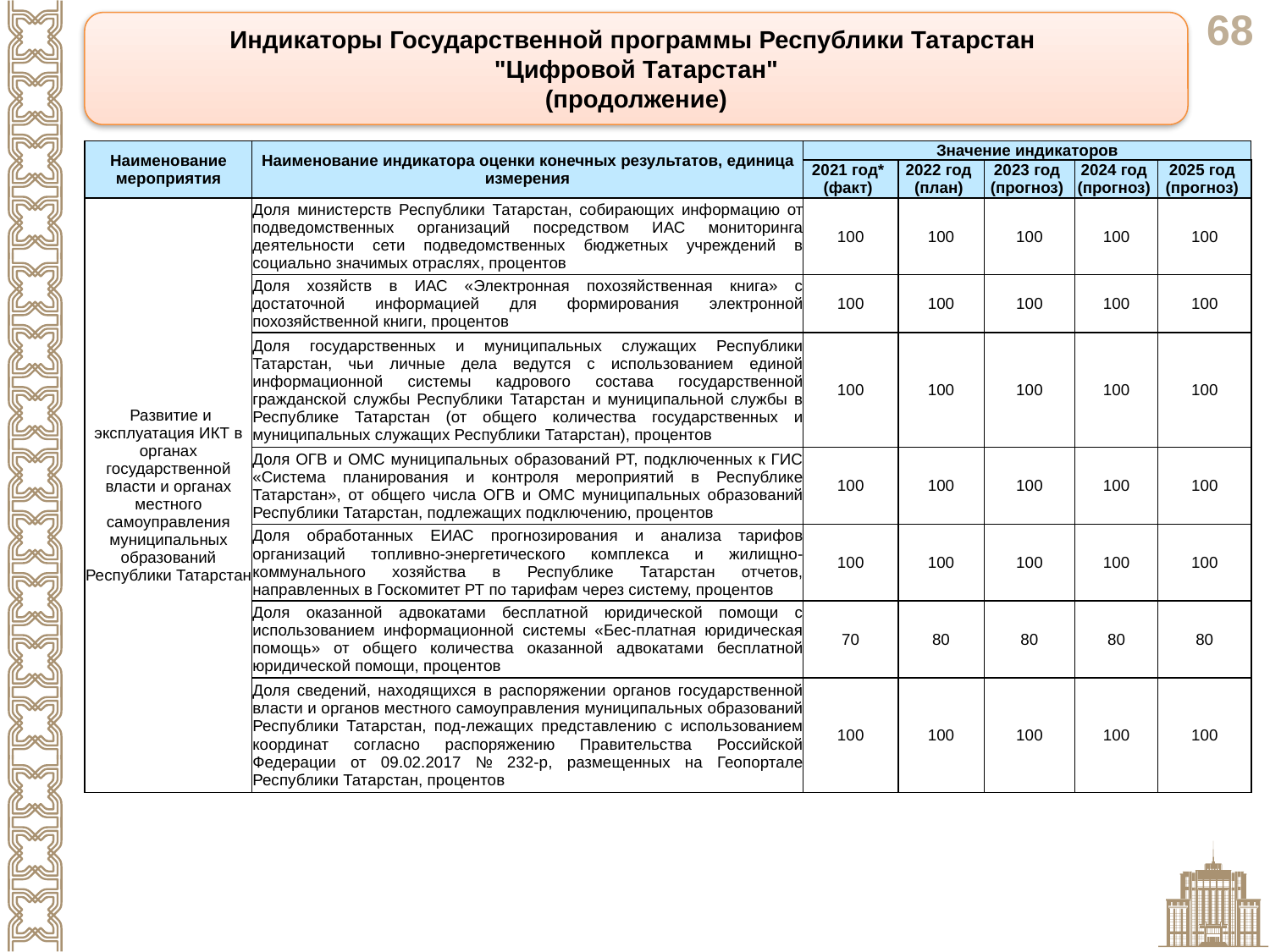

Индикаторы Государственной программы Республики Татарстан
"Цифровой Татарстан"
(продолжение)
| Наименование мероприятия | Наименование индикатора оценки конечных результатов, единица измерения | Значение индикаторов |  |  |  |  |
| --- | --- | --- | --- | --- | --- | --- |
|  |  | 2021 год\* (факт) | 2022 год (план) | 2023 год (прогноз) | 2024 год (прогноз) | 2025 год (прогноз) |
| Развитие и эксплуатация ИКТ в органах государственной власти и органах местного самоуправления муниципальных образований Республики Татарстан | Доля министерств Республики Татарстан, собирающих информацию от подведомственных организаций посредством ИАС мониторинга деятельности сети подведомственных бюджетных учреждений в социально значимых отраслях, процентов | 100 | 100 | 100 | 100 | 100 |
|  | Доля хозяйств в ИАС «Электронная похозяйственная книга» с достаточной информацией для формирования электронной похозяйственной книги, процентов | 100 | 100 | 100 | 100 | 100 |
|  | Доля государственных и муниципальных служащих Республики Татарстан, чьи личные дела ведутся с использованием единой информационной системы кадрового состава государственной гражданской службы Республики Татарстан и муниципальной службы в Республике Татарстан (от общего количества государственных и муниципальных служащих Республики Татарстан), процентов | 100 | 100 | 100 | 100 | 100 |
|  | Доля ОГВ и ОМС муниципальных образований РТ, подключенных к ГИС «Система планирования и контроля мероприятий в Республике Татарстан», от общего числа ОГВ и ОМС муниципальных образований Республики Татарстан, подлежащих подключению, процентов | 100 | 100 | 100 | 100 | 100 |
|  | Доля обработанных ЕИАС прогнозирования и анализа тарифов организаций топливно-энергетического комплекса и жилищно-коммунального хозяйства в Республике Татарстан отчетов, направленных в Госкомитет РТ по тарифам через систему, процентов | 100 | 100 | 100 | 100 | 100 |
|  | Доля оказанной адвокатами бесплатной юридической помощи с использованием информационной системы «Бес-платная юридическая помощь» от общего количества оказанной адвокатами бесплатной юридической помощи, процентов | 70 | 80 | 80 | 80 | 80 |
|  | Доля сведений, находящихся в распоряжении органов государственной власти и органов местного самоуправления муниципальных образований Республики Татарстан, под-лежащих представлению с использованием координат согласно распоряжению Правительства Российской Федерации от 09.02.2017 № 232-р, размещенных на Геопортале Республики Татарстан, процентов | 100 | 100 | 100 | 100 | 100 |